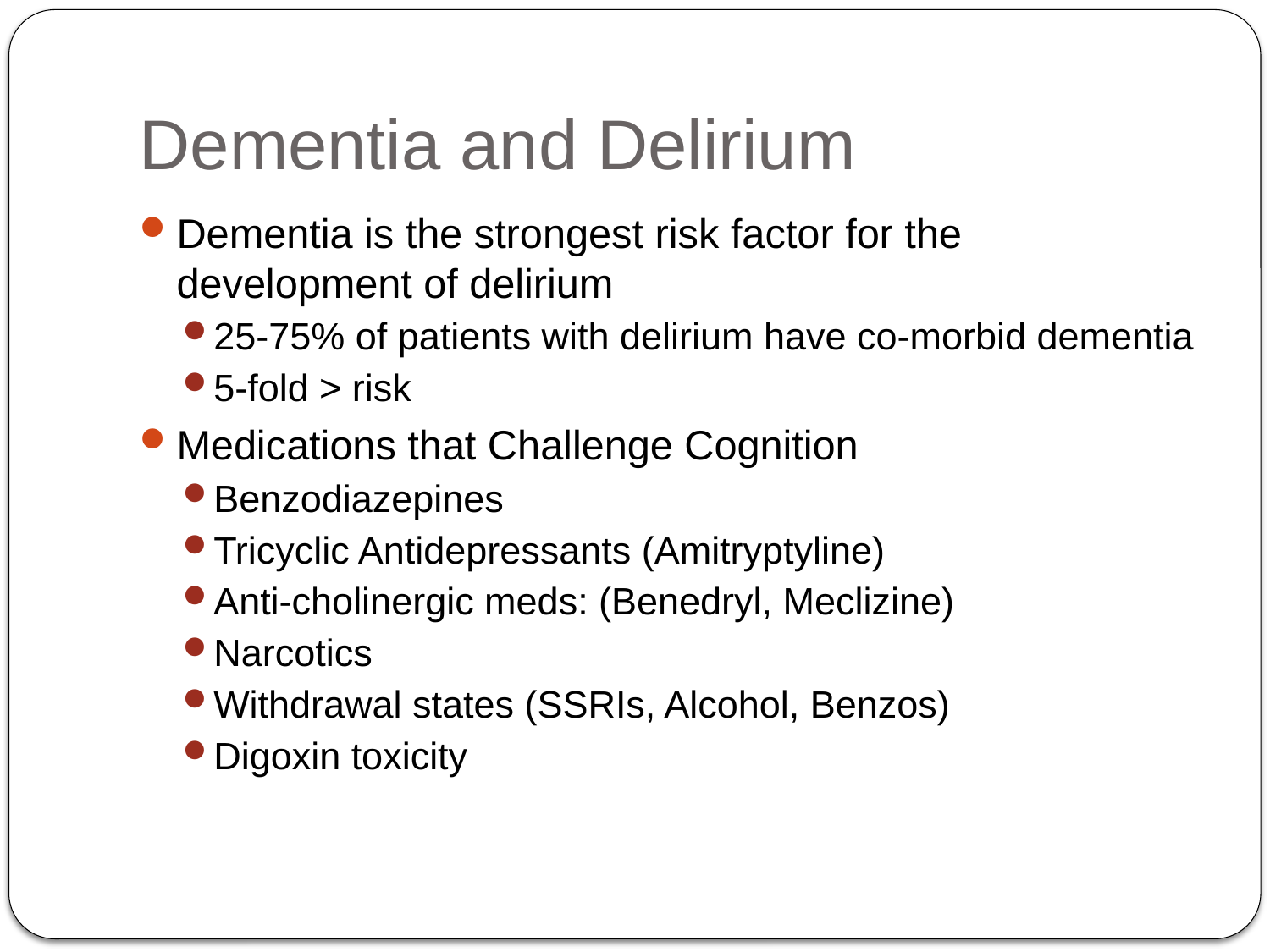

# Dementia and Delirium
Dementia is the strongest risk factor for the development of delirium
25-75% of patients with delirium have co-morbid dementia
5-fold > risk
Medications that Challenge Cognition
Benzodiazepines
Tricyclic Antidepressants (Amitryptyline)
Anti-cholinergic meds: (Benedryl, Meclizine)
Narcotics
Withdrawal states (SSRIs, Alcohol, Benzos)
Digoxin toxicity